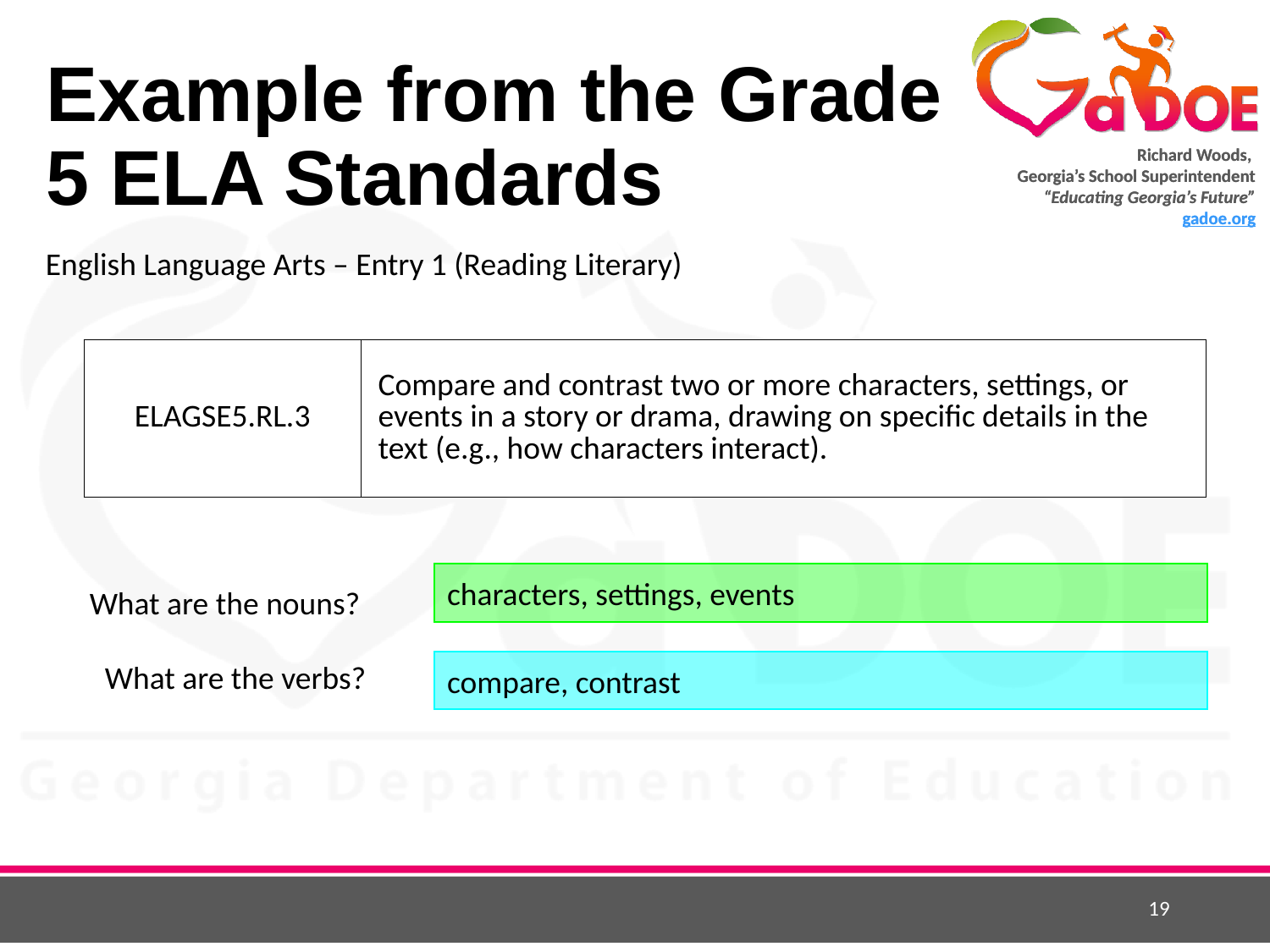

# Example from the Grade 5 ELA Standards
English Language Arts – Entry 1 (Reading Literary)
| ELAGSE5.RL.3 | Compare and contrast two or more characters, settings, or events in a story or drama, drawing on specific details in the text (e.g., how characters interact). |
| --- | --- |
characters, settings, events
What are the nouns?
What are the verbs?
compare, contrast
19